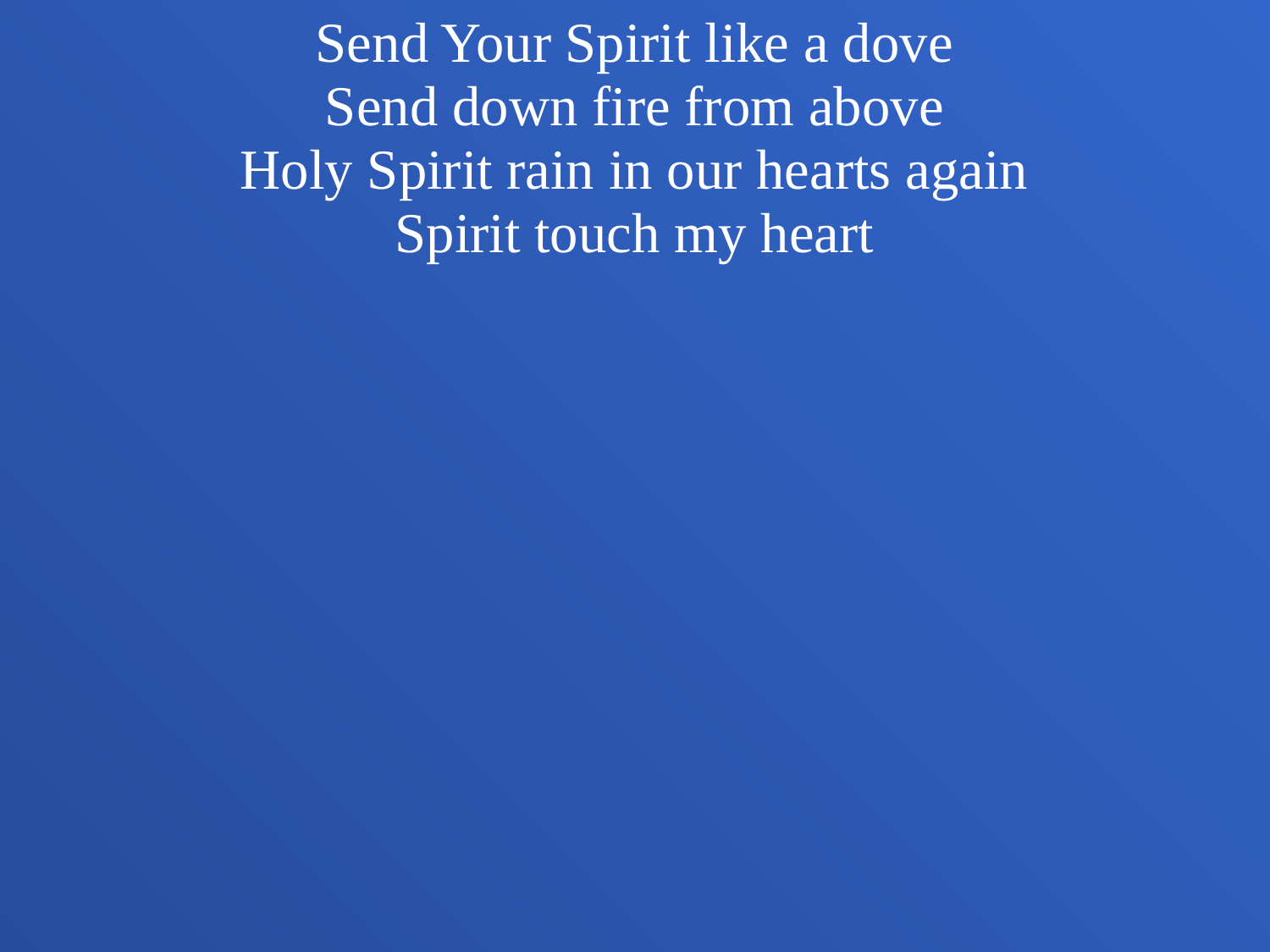

Send Your Spirit like a dove
Send down fire from above
Holy Spirit rain in our hearts again
Spirit touch my heart